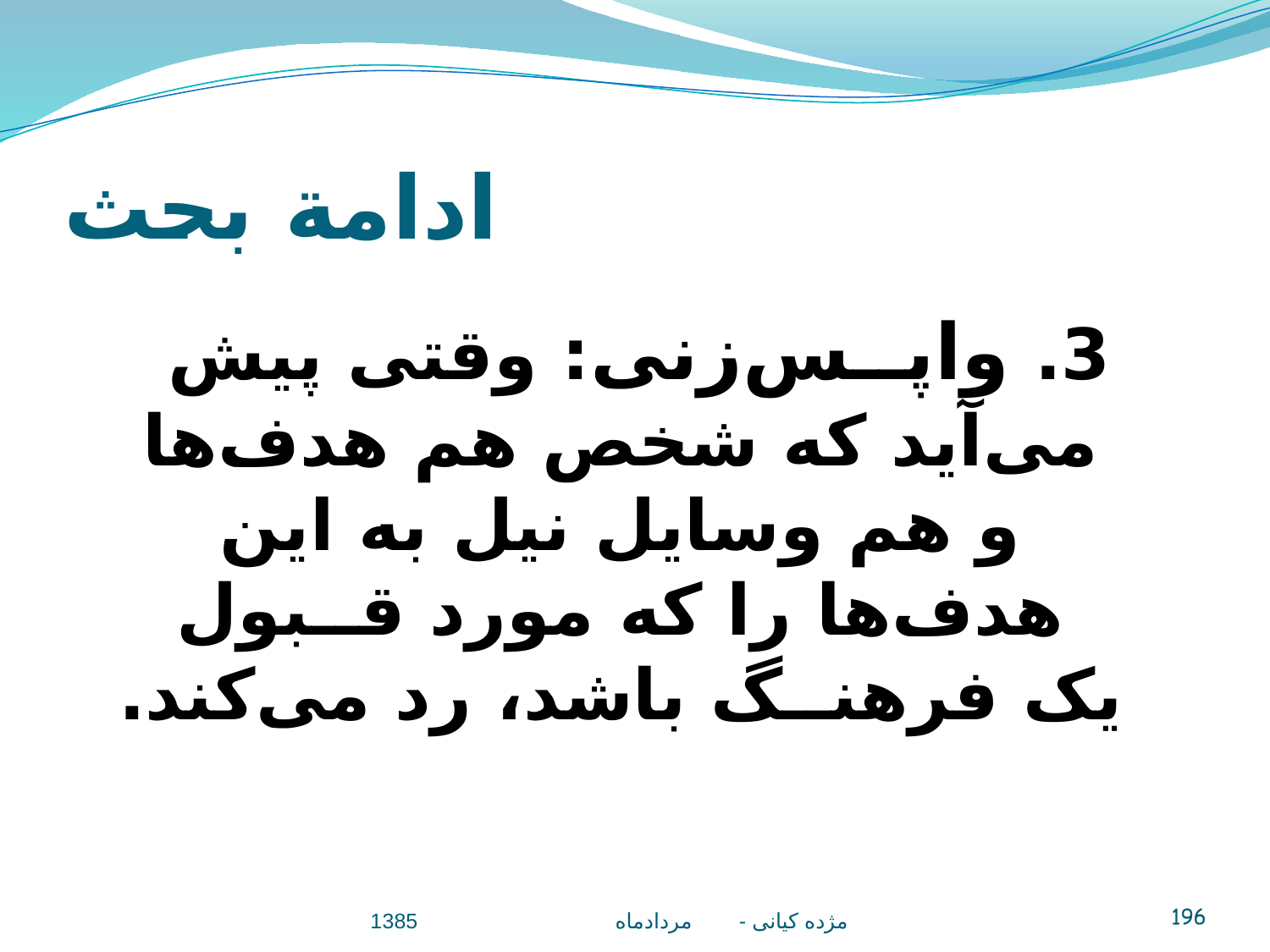

# ادامة بحث
3. واپــس‌زنی: وقتی پيش می‌آيد که شخص هم هدف‌ها و هم وسايل نيل به اين هدف‌ها را که مورد قــبول يک فرهنــگ باشد، رد می‌کند.
مژده کيانی - مردادماه 1385
196